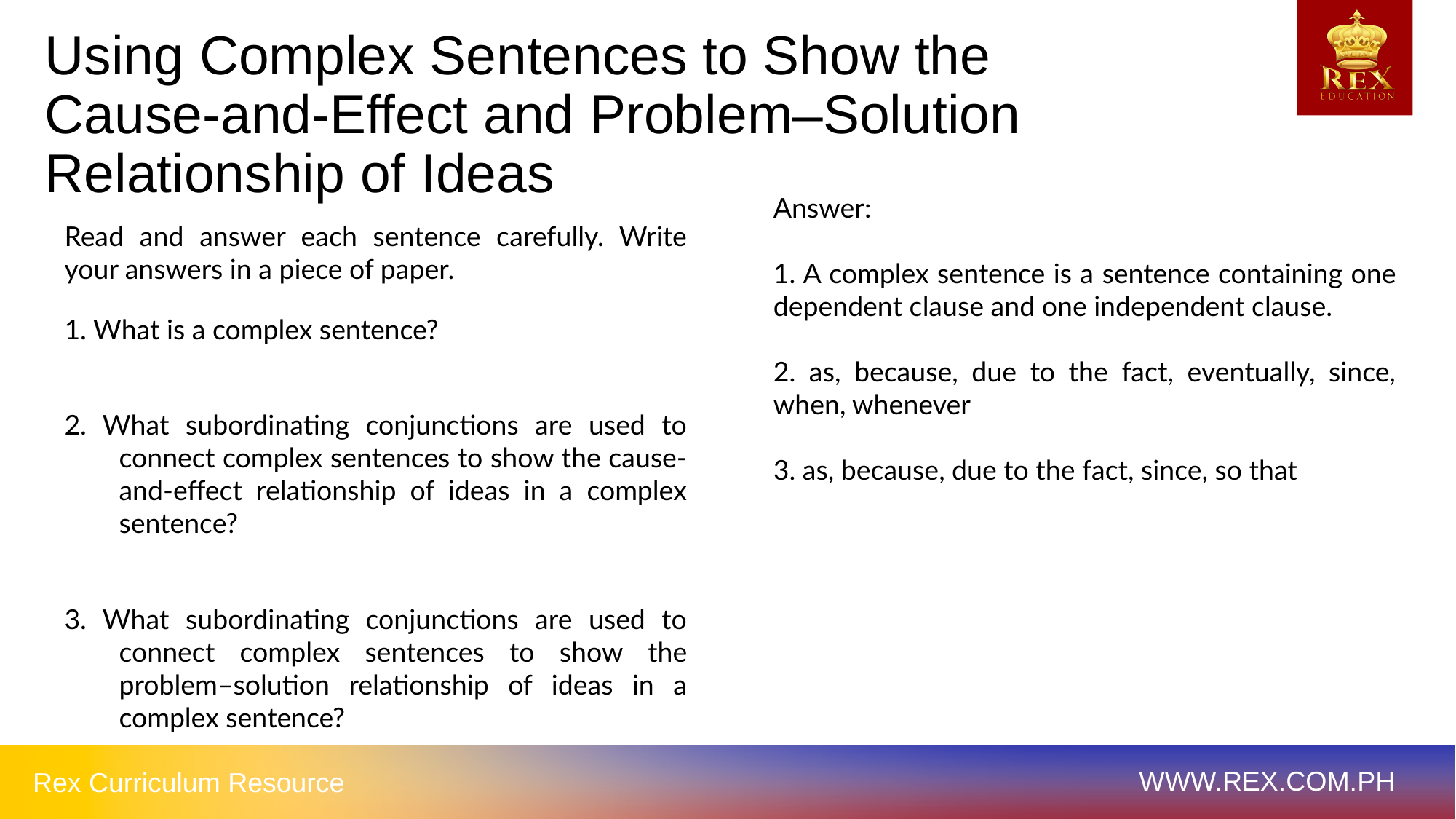

Using Complex Sentences to Show the
Cause-and-Effect and Problem–Solution Relationship of Ideas

Answer:

1. A complex sentence is a sentence containing one dependent clause and one independent clause.

2. as, because, due to the fact, eventually, since, when, whenever

3. as, because, due to the fact, since, so that
Read and answer each sentence carefully. Write your answers in a piece of paper.
1. What is a complex sentence?

2. What subordinating conjunctions are used to connect complex sentences to show the cause-and-effect relationship of ideas in a complex sentence?

3. What subordinating conjunctions are used to connect complex sentences to show the problem–solution relationship of ideas in a complex sentence?